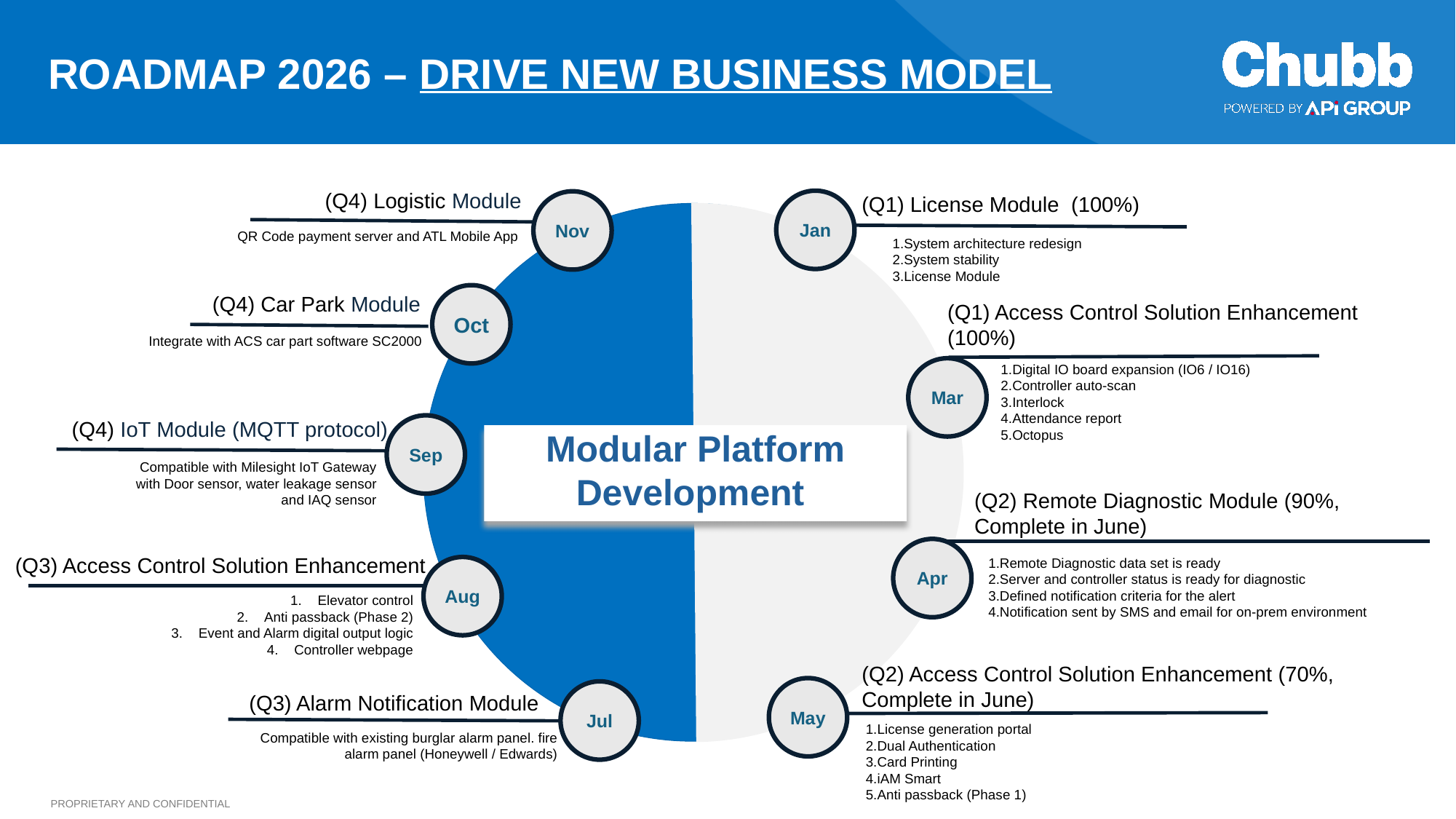

ROADMAP 2026 – DRIVE NEW BUSINESS MODEL
(Q4) Logistic Module
(Q1) License Module  (100%)
Jan
Nov

QR Code payment server and ATL Mobile App
System architecture redesign
System stability
License Module
Oct
(Q4) Car Park Module
Integrate with ACS car part software SC2000
(Q1) Access Control Solution Enhancement (100%)
Digital IO board expansion (IO6 / IO16)
Controller auto-scan
Interlock
Attendance report
Octopus
Mar
Sep
(Q4) IoT Module (MQTT protocol)
Modular Platform Development
Compatible with Milesight IoT Gateway with Door sensor, water leakage sensor and IAQ sensor
(Q2) Remote Diagnostic Module (90%, Complete in June)
Apr
Remote Diagnostic data set is ready
Server and controller status is ready for diagnostic
Defined notification criteria for the alert
Notification sent by SMS and email for on-prem environment

(Q3) Access Control Solution Enhancement
Aug
Elevator control
Anti passback (Phase 2)
Event and Alarm digital output logic
Controller webpage
(Q2) Access Control Solution Enhancement (70%, Complete in June)
May
Jul
(Q3) Alarm Notification Module
License generation portal
Dual Authentication
Card Printing
iAM Smart
Anti passback (Phase 1)
Compatible with existing burglar alarm panel. fire alarm panel (Honeywell / Edwards)